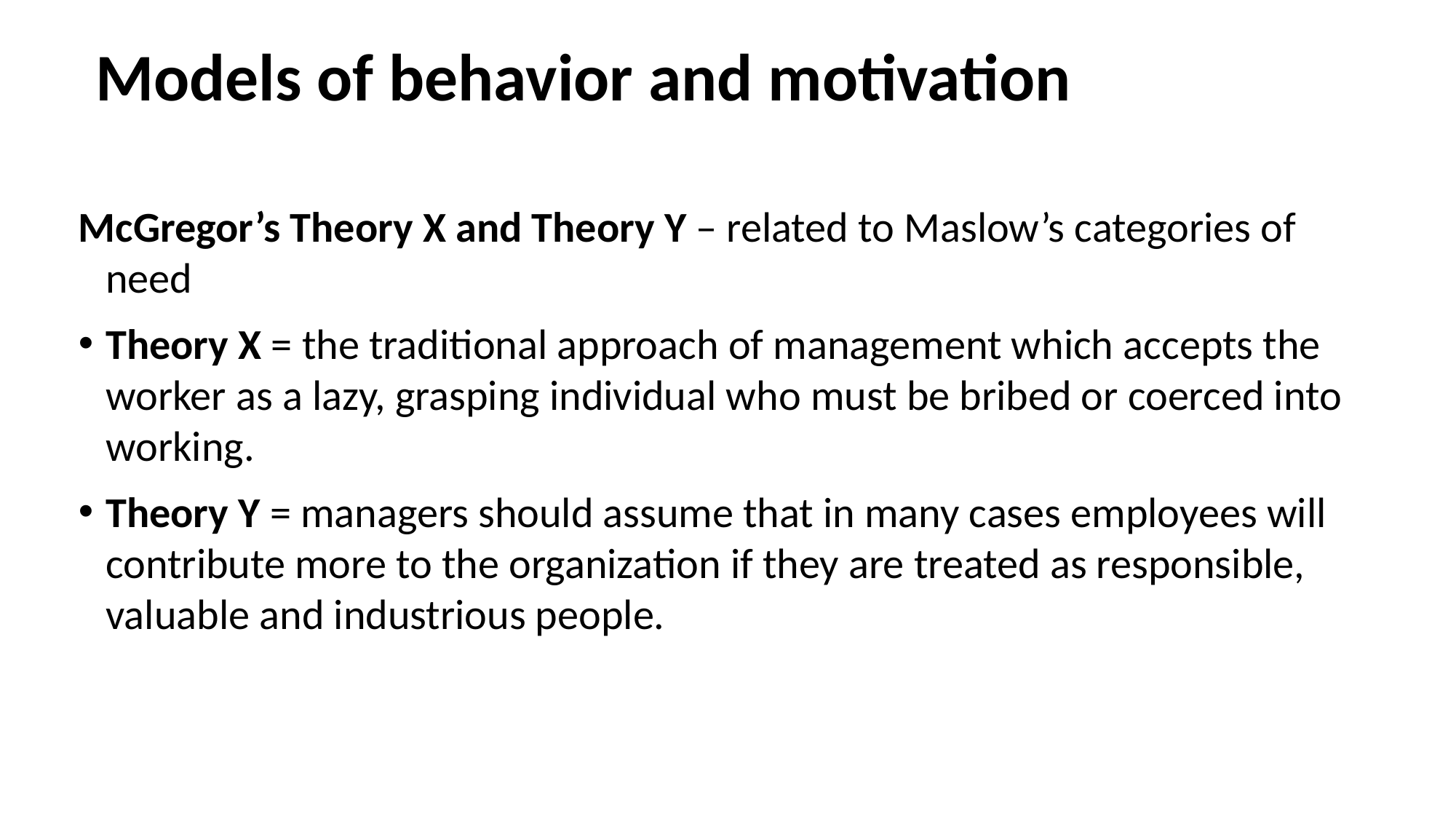

# Models of behavior and motivation
McGregor’s Theory X and Theory Y – related to Maslow’s categories of need
Theory X = the traditional approach of management which accepts the worker as a lazy, grasping individual who must be bribed or coerced into working.
Theory Y = managers should assume that in many cases employees will contribute more to the organization if they are treated as responsible, valuable and industrious people.